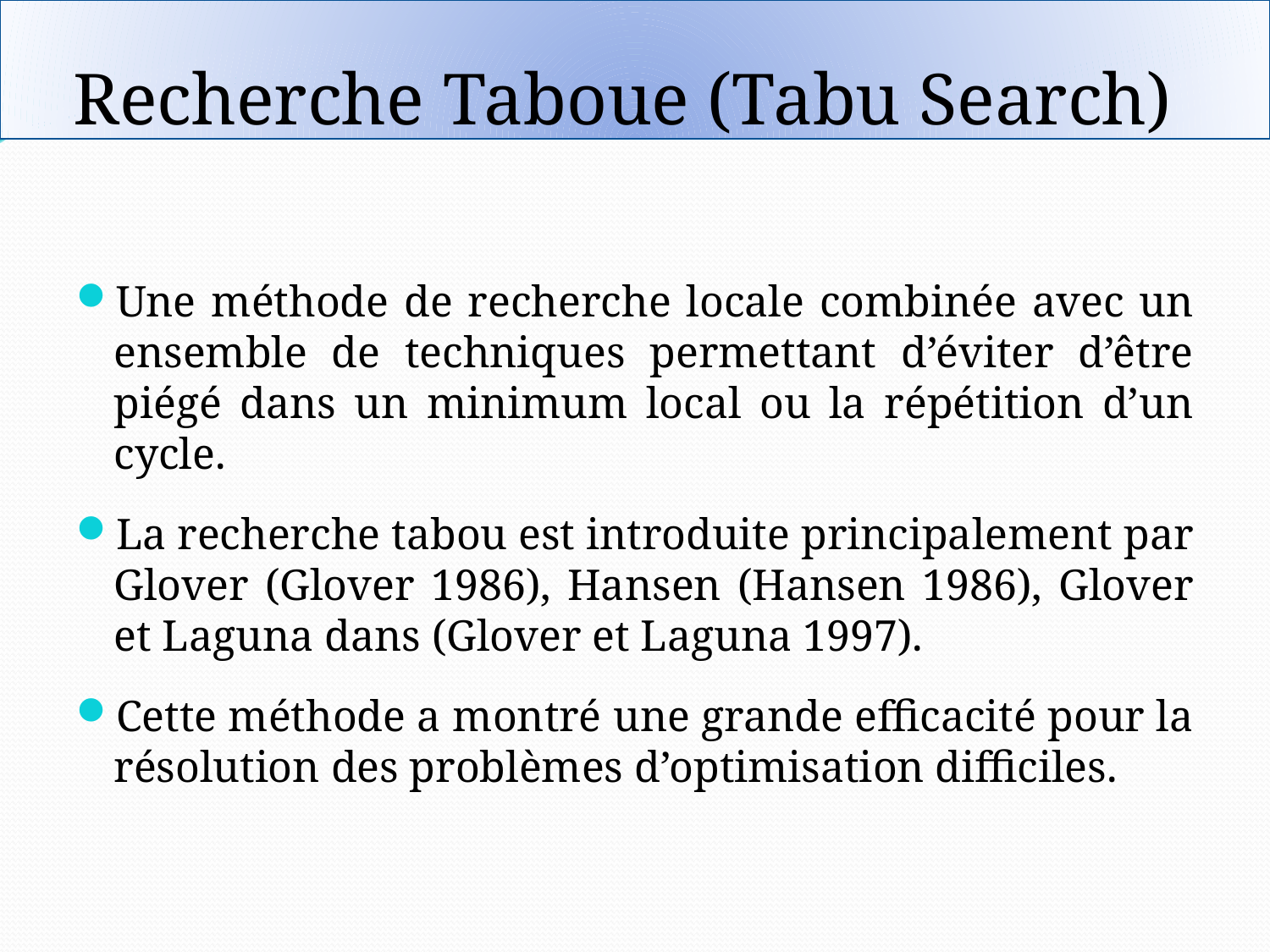

Recherche Taboue (Tabu Search)
Une méthode de recherche locale combinée avec un ensemble de techniques permettant d’éviter d’être piégé dans un minimum local ou la répétition d’un cycle.
La recherche tabou est introduite principalement par Glover (Glover 1986), Hansen (Hansen 1986), Glover et Laguna dans (Glover et Laguna 1997).
Cette méthode a montré une grande efficacité pour la résolution des problèmes d’optimisation difficiles.